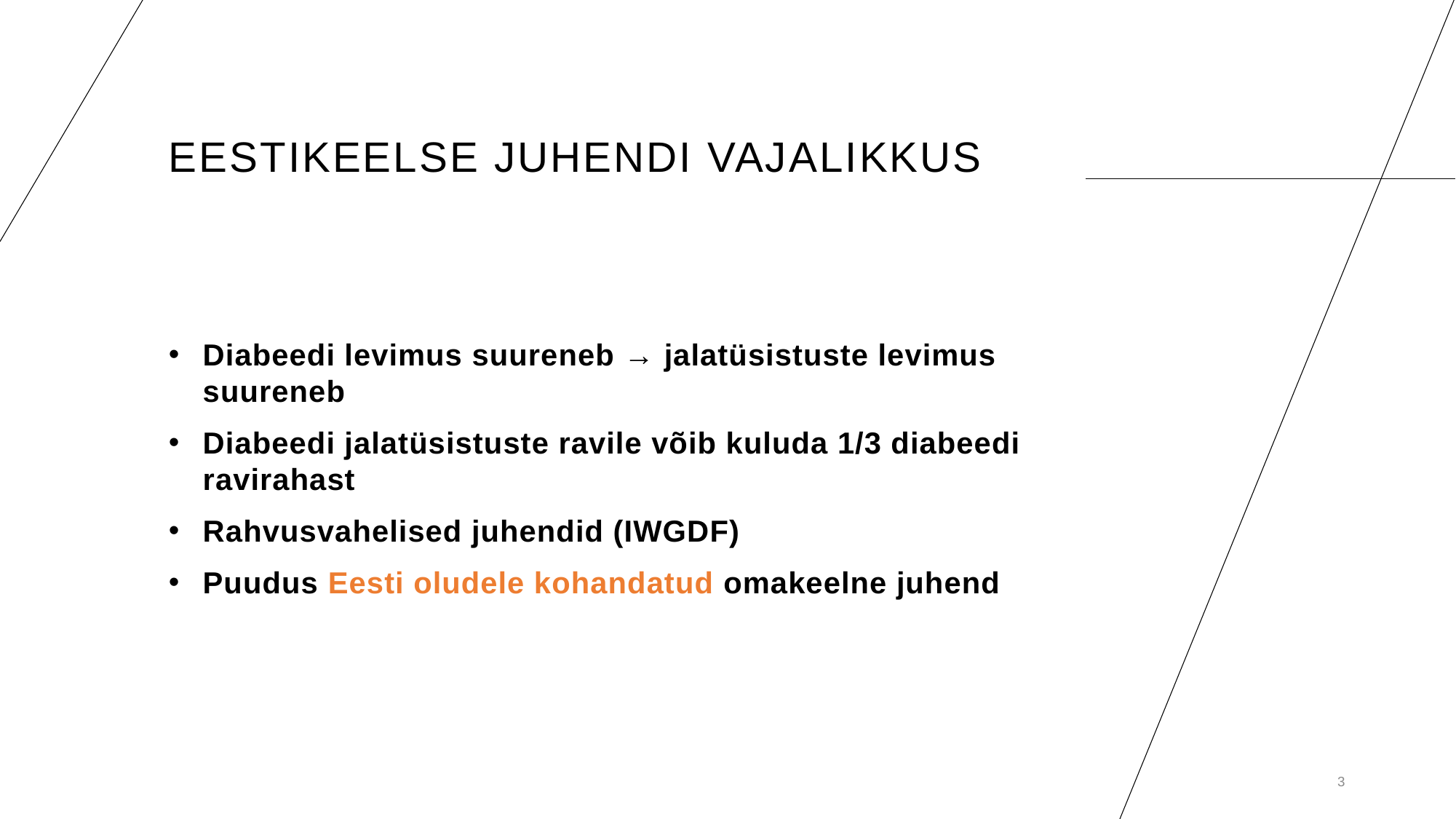

# Eestikeelse Juhendi vajalikkus
Diabeedi levimus suureneb → jalatüsistuste levimus suureneb
Diabeedi jalatüsistuste ravile võib kuluda 1/3 diabeedi ravirahast
Rahvusvahelised juhendid (IWGDF)
Puudus Eesti oludele kohandatud omakeelne juhend

3